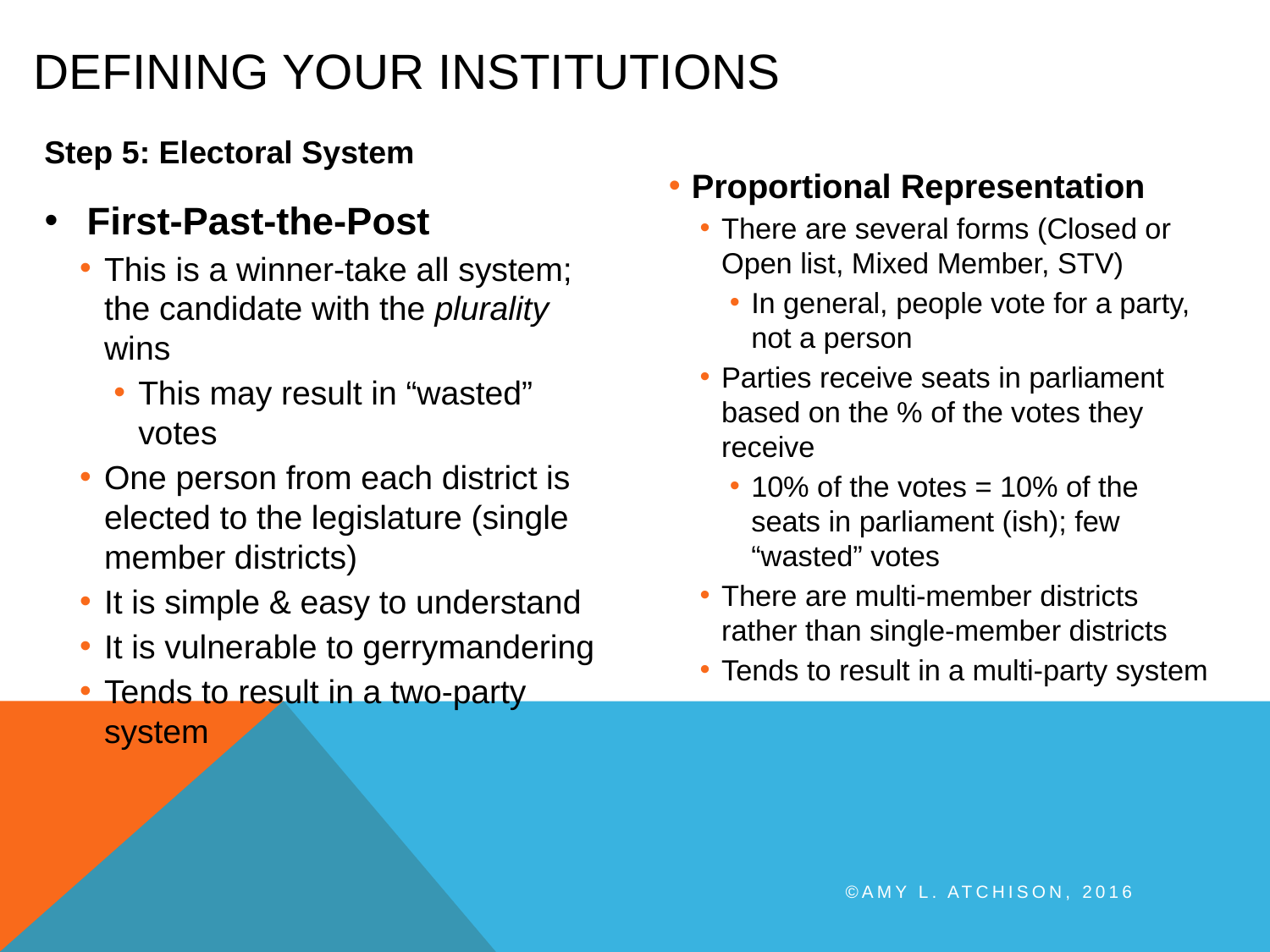

# Defining your institutions

Step 5: Electoral System
Proportional Representation
There are several forms (Closed or Open list, Mixed Member, STV)
In general, people vote for a party, not a person
Parties receive seats in parliament based on the % of the votes they receive
10% of the votes = 10% of the seats in parliament (ish); few “wasted” votes
There are multi-member districts rather than single-member districts
Tends to result in a multi-party system

First-Past-the-Post
This is a winner-take all system; the candidate with the plurality wins
This may result in “wasted” votes
One person from each district is elected to the legislature (single member districts)
It is simple & easy to understand
It is vulnerable to gerrymandering
Tends to result in a two-party system
©Amy L. Atchison, 2016